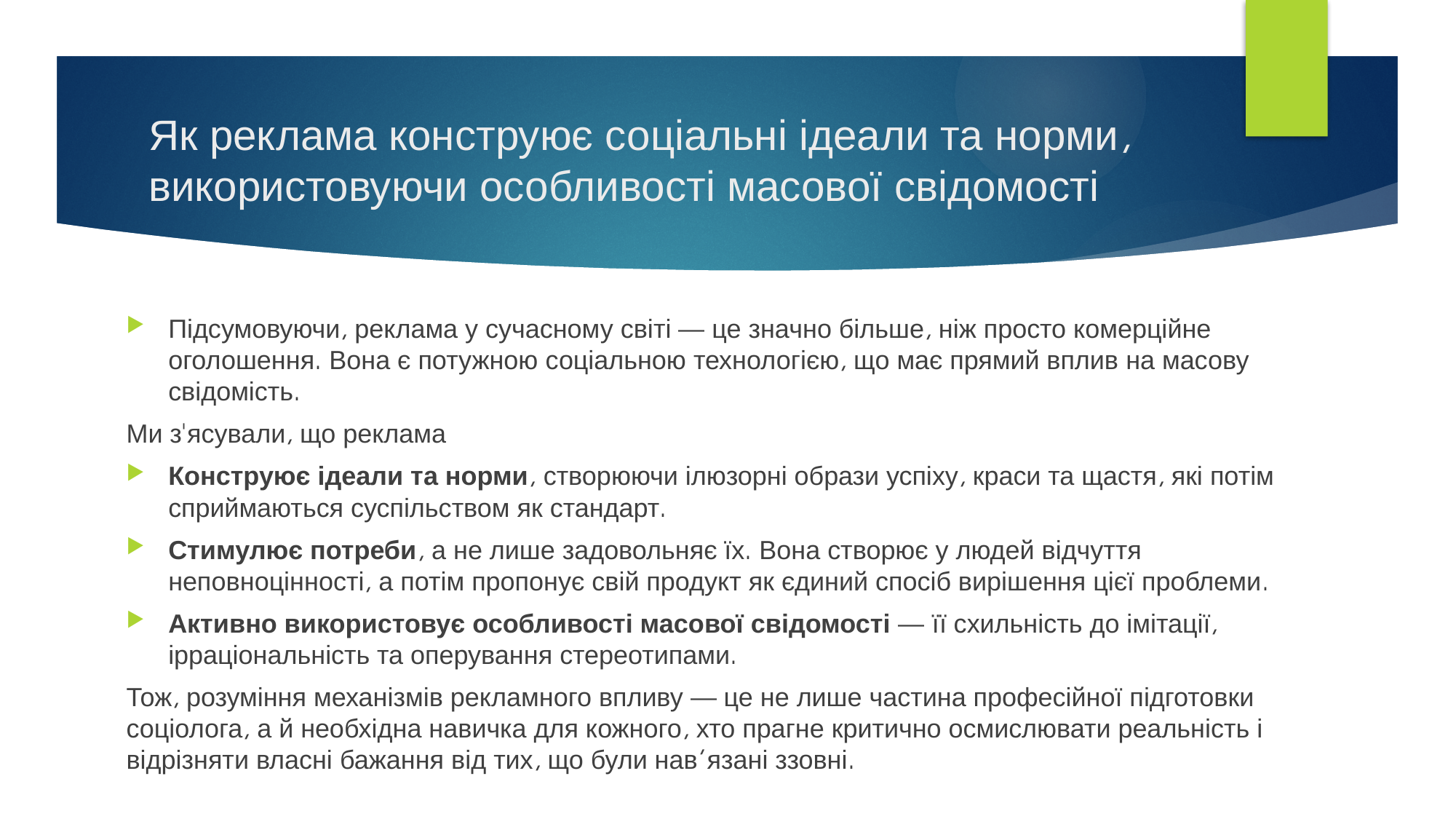

# Як реклама конструює соціальні ідеали та норми, використовуючи особливості масової свідомості

Підсумовуючи, реклама у сучасному світі — це значно більше, ніж просто комерційне оголошення. Вона є потужною соціальною технологією, що має прямий вплив на масову свідомість.
Ми з'ясували, що реклама
Конструює ідеали та норми, створюючи ілюзорні образи успіху, краси та щастя, які потім сприймаються суспільством як стандарт.
Стимулює потреби, а не лише задовольняє їх. Вона створює у людей відчуття неповноцінності, а потім пропонує свій продукт як єдиний спосіб вирішення цієї проблеми.
Активно використовує особливості масової свідомості — її схильність до імітації, ірраціональність та оперування стереотипами.
Тож, розуміння механізмів рекламного впливу — це не лише частина професійної підготовки соціолога, а й необхідна навичка для кожного, хто прагне критично осмислювати реальність і відрізняти власні бажання від тих, що були нав’язані ззовні.